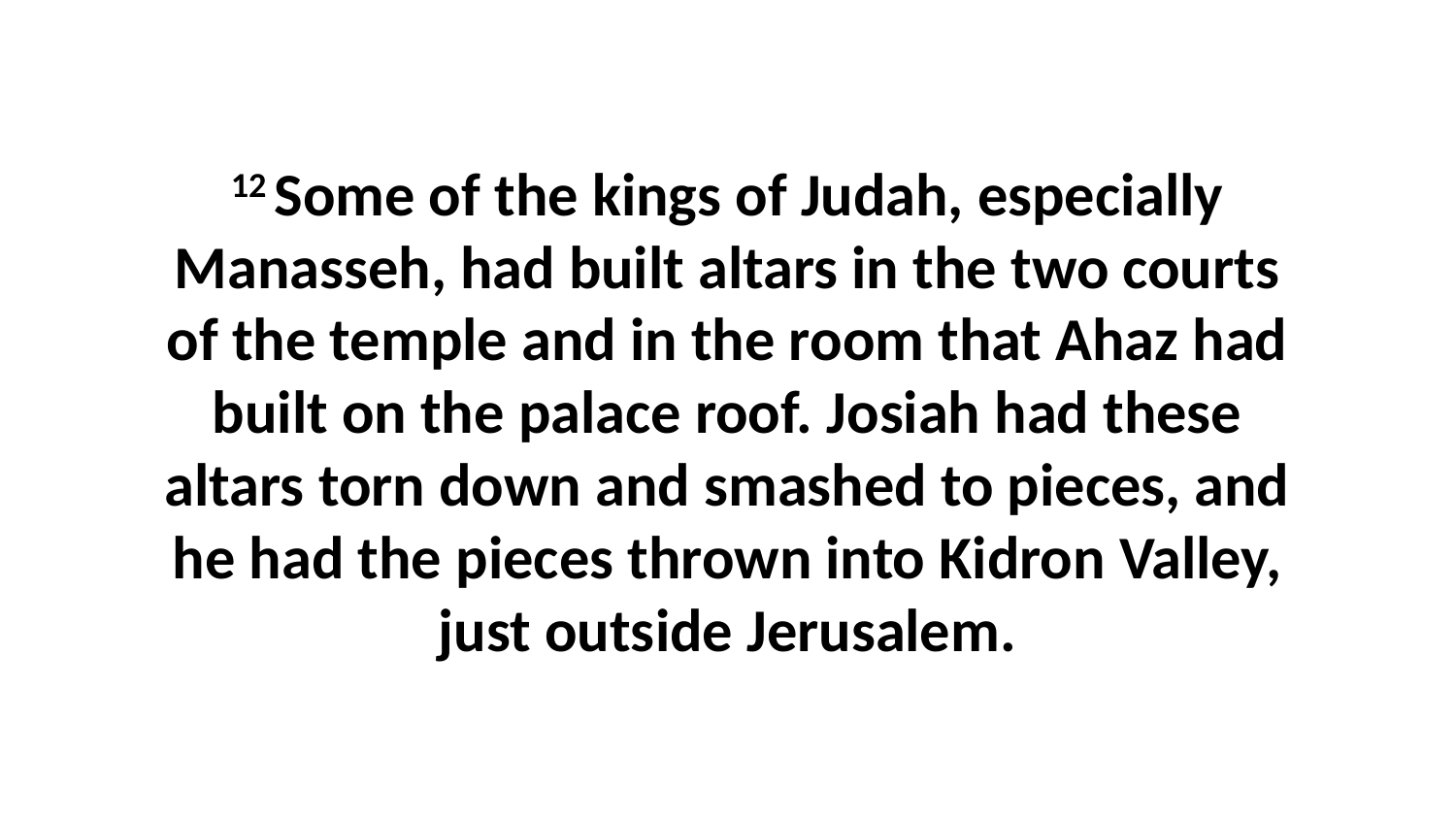

12 Some of the kings of Judah, especially Manasseh, had built altars in the two courts of the temple and in the room that Ahaz had built on the palace roof. Josiah had these altars torn down and smashed to pieces, and he had the pieces thrown into Kidron Valley, just outside Jerusalem.